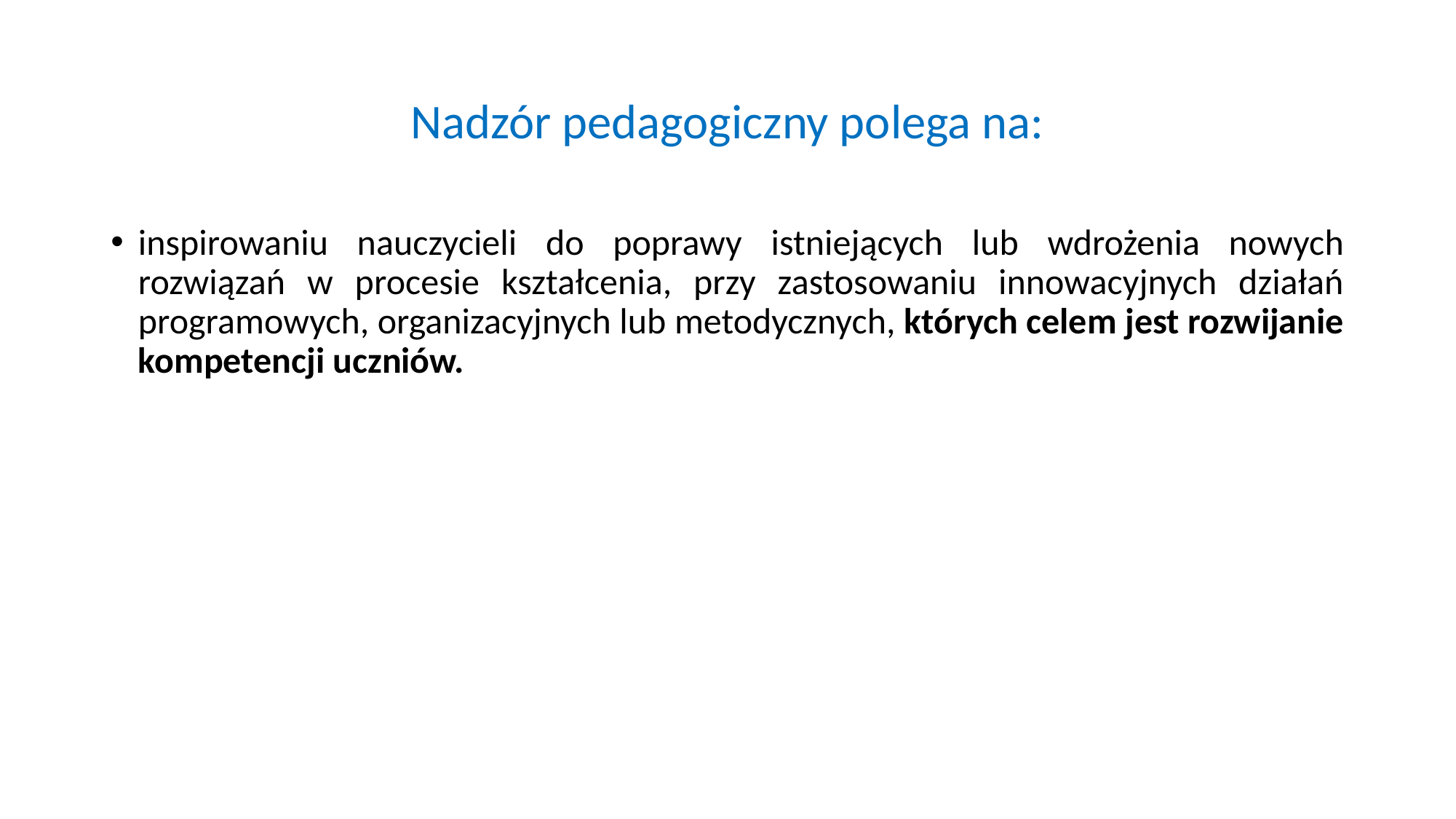

# Nadzór pedagogiczny polega na:
inspirowaniu nauczycieli do poprawy istniejących lub wdrożenia nowych rozwiązań w procesie kształcenia, przy zastosowaniu innowacyjnych działań programowych, organizacyjnych lub metodycznych, których celem jest rozwijanie kompetencji uczniów.